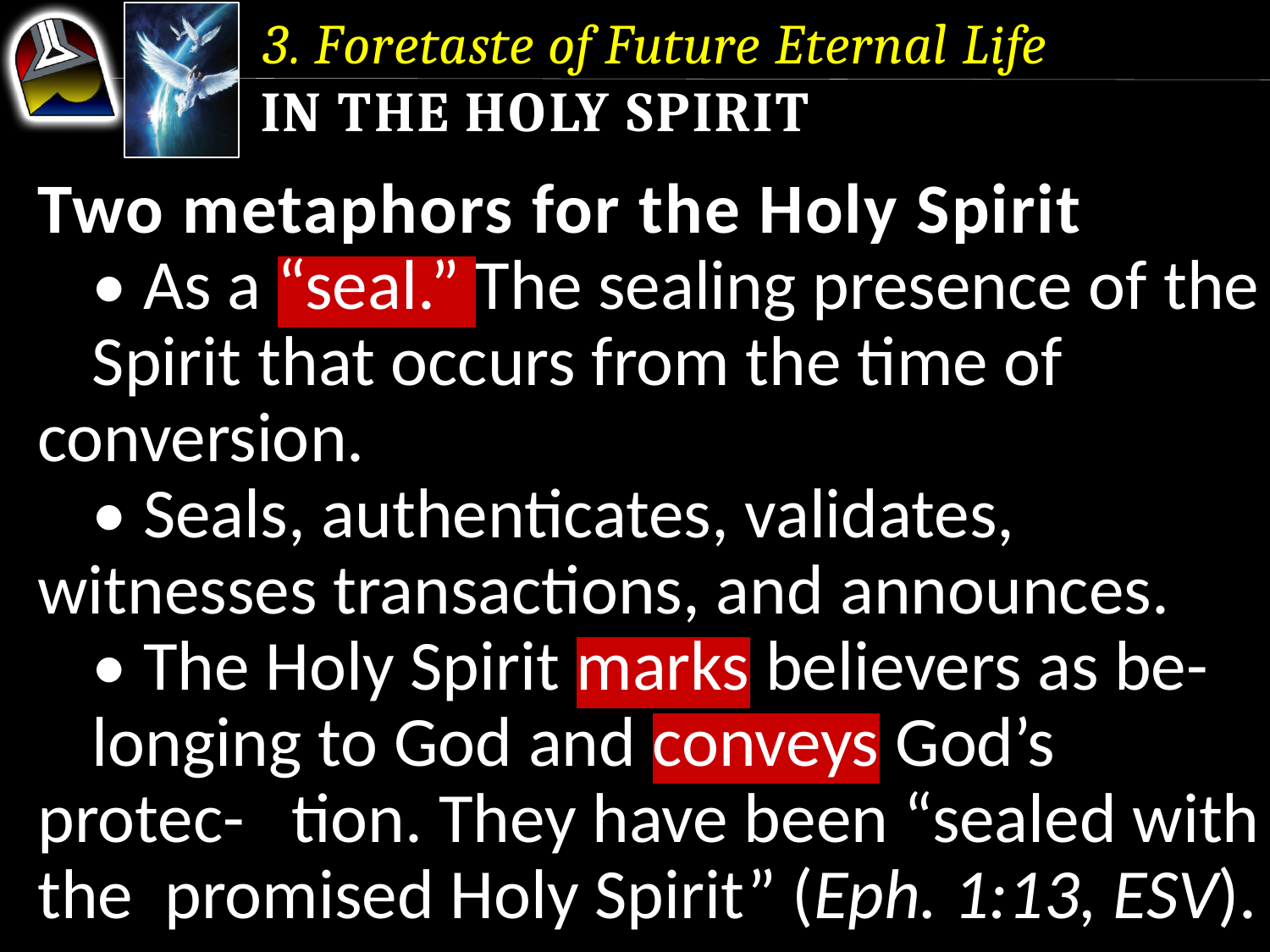

3. Foretaste of Future Eternal Life
In the Holy Spirit
Two metaphors for the Holy Spirit
	• As a “seal.” The sealing presence of the 	Spirit that occurs from the time of 	conversion.
	• Seals, authenticates, validates,  	witnesses transactions, and announces.
	• The Holy Spirit marks believers as be-	longing to God and conveys God’s protec-	tion. They have been “sealed with the 	promised Holy Spirit” (Eph. 1:13, ESV).